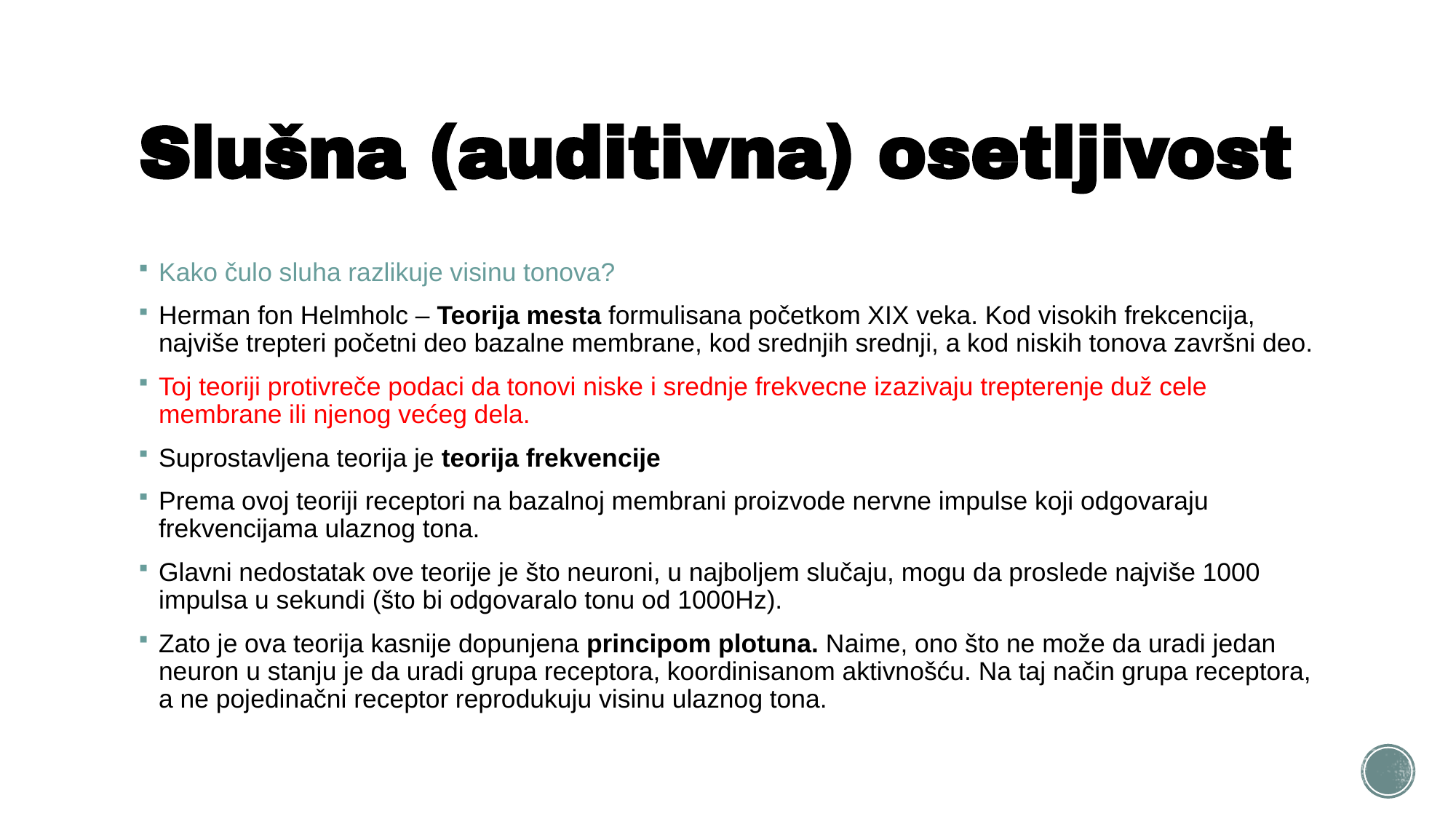

# Slušna (auditivna) osetljivost
Kako čulo sluha razlikuje visinu tonova?
Herman fon Helmholc – Teorija mesta formulisana početkom XIX veka. Kod visokih frekcencija, najviše trepteri početni deo bazalne membrane, kod srednjih srednji, a kod niskih tonova završni deo.
Toj teoriji protivreče podaci da tonovi niske i srednje frekvecne izazivaju trepterenje duž cele membrane ili njenog većeg dela.
Suprostavljena teorija je teorija frekvencije
Prema ovoj teoriji receptori na bazalnoj membrani proizvode nervne impulse koji odgovaraju frekvencijama ulaznog tona.
Glavni nedostatak ove teorije je što neuroni, u najboljem slučaju, mogu da proslede najviše 1000 impulsa u sekundi (što bi odgovaralo tonu od 1000Hz).
Zato je ova teorija kasnije dopunjena principom plotuna. Naime, ono što ne može da uradi jedan neuron u stanju je da uradi grupa receptora, koordinisanom aktivnošću. Na taj način grupa receptora, a ne pojedinačni receptor reprodukuju visinu ulaznog tona.